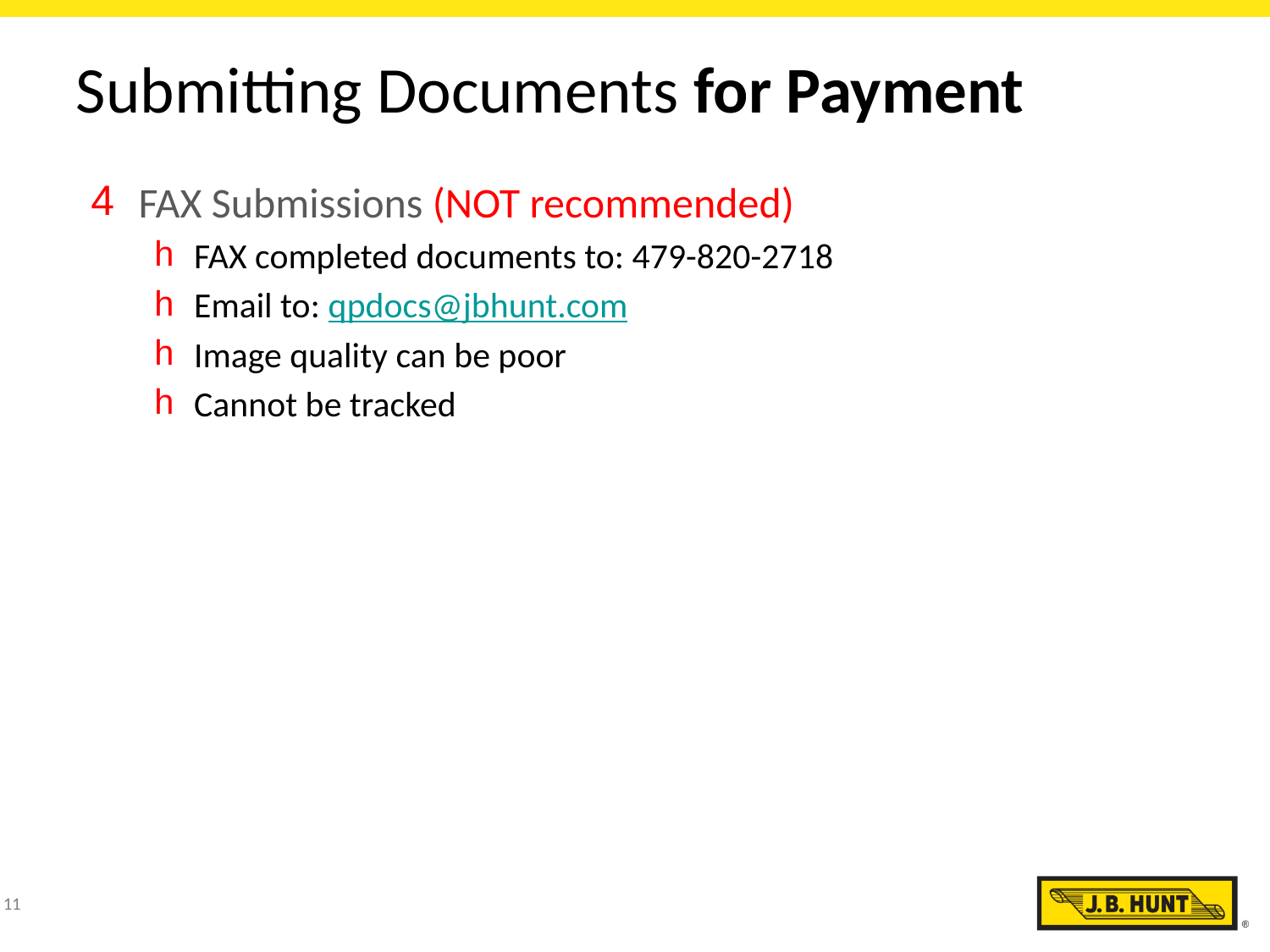

# Submitting Documents for Payment
FAX Submissions (NOT recommended)
FAX completed documents to: 479-820-2718
Email to: qpdocs@jbhunt.com
Image quality can be poor
Cannot be tracked